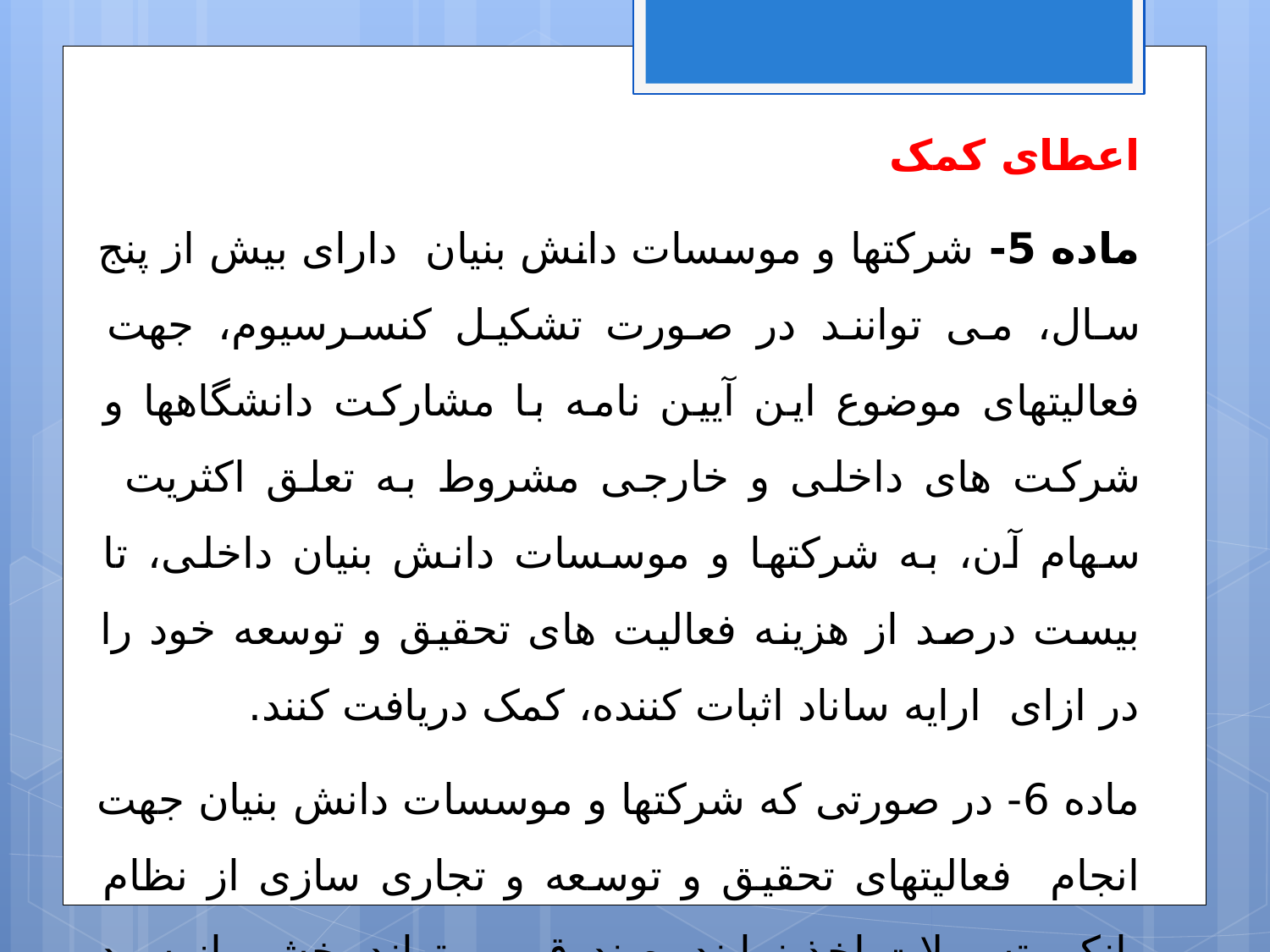

اعطای کمک
ماده 5- شرکتها و موسسات دانش بنیان  دارای بیش از پنج سال، می توانند در صورت تشکیل کنسرسیوم، جهت فعالیتهای موضوع این آیین نامه با مشارکت دانشگاهها و شرکت های داخلی و خارجی مشروط به تعلق اکثریت  سهام آن، به شرکتها و موسسات دانش بنیان داخلی، تا بیست درصد از هزینه فعالیت های تحقیق و توسعه خود را در ازای  ارایه ساناد اثبات کننده، کمک دریافت کنند.
ماده 6- در صورتی که شرکتها و موسسات دانش بنیان جهت انجام  فعالیتهای تحقیق و توسعه و تجاری سازی از نظام بانکی تسهیلات اخذ نمایند، صندوق می تواند بخشی از سود تسهیلات یاد شده را در قالب قرارداد با بانک عامل اعطا نماید.